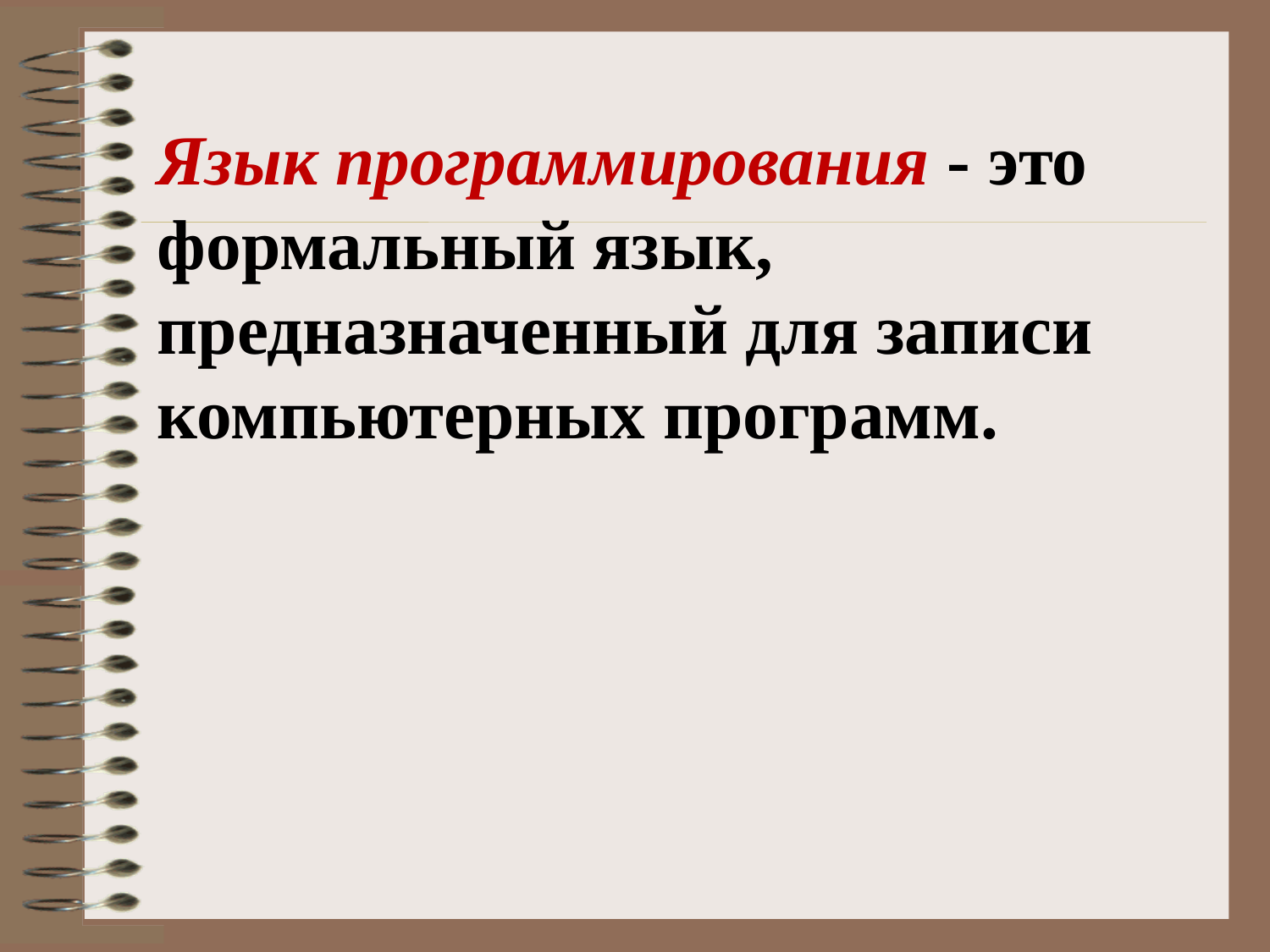

Язык программирования - это формальный язык, предназначенный для записи компьютерных программ.